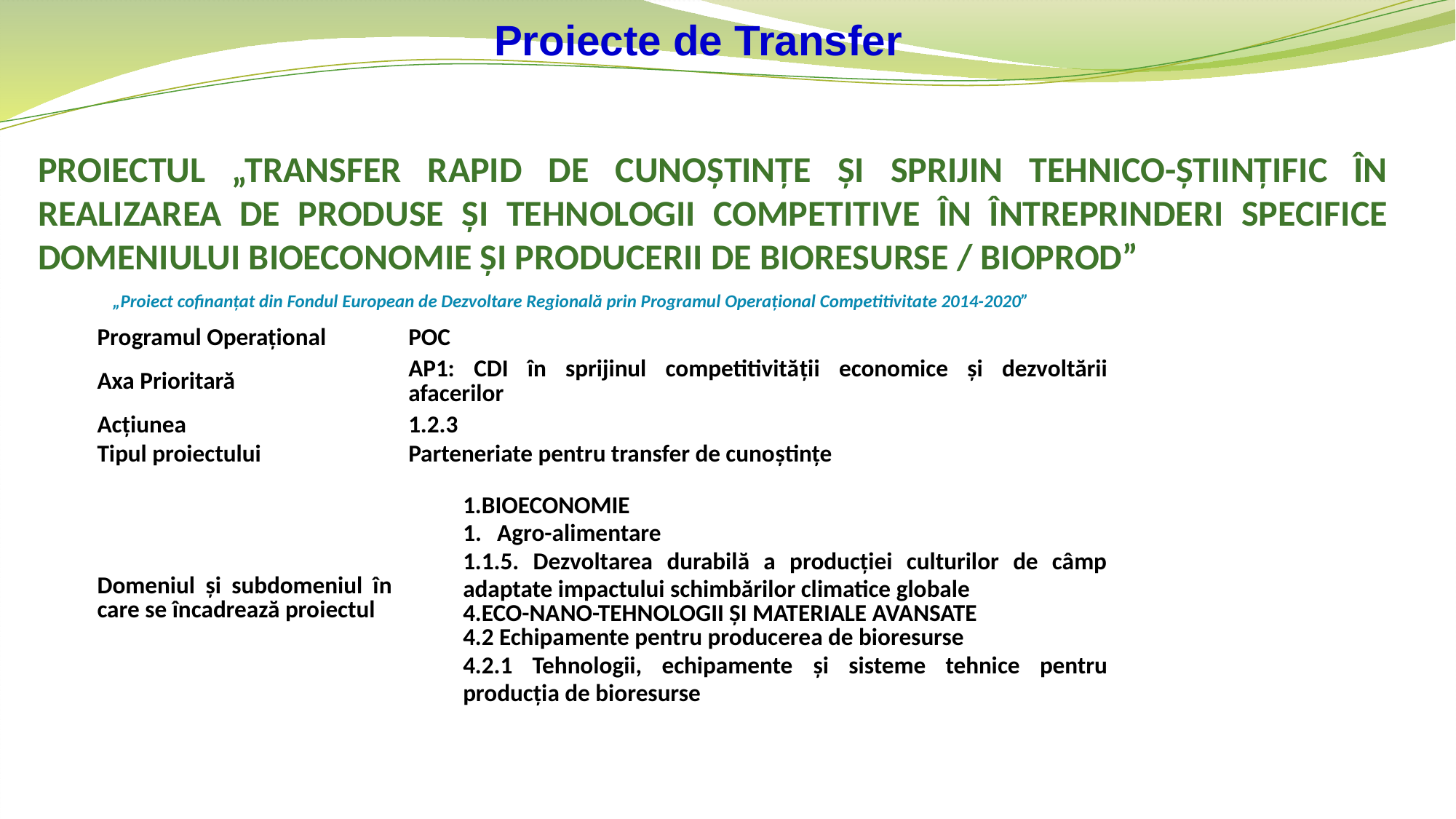

Proiecte de Transfer
PROIECTUL „TRANSFER RAPID DE CUNOŞTINŢE ŞI SPRIJIN TEHNICO-ŞTIINŢIFIC ÎN REALIZAREA DE PRODUSE ŞI TEHNOLOGII COMPETITIVE ÎN ÎNTREPRINDERI SPECIFICE DOMENIULUI BIOECONOMIE ŞI PRODUCERII DE BIORESURSE / BIOPROD”
„Proiect cofinanțat din Fondul European de Dezvoltare Regională prin Programul Operațional Competitivitate 2014-2020”
| Programul Operațional | POC |
| --- | --- |
| Axa Prioritară | AP1: CDI în sprijinul competitivităţii economice şi dezvoltării afacerilor |
| Acțiunea | 1.2.3 |
| Tipul proiectului | Parteneriate pentru transfer de cunoștințe |
| Domeniul și subdomeniul în care se încadrează proiectul | 1.BIOECONOMIE Agro-alimentare 1.1.5. Dezvoltarea durabilă a producției culturilor de câmp adaptate impactului schimbărilor climatice globale 4.ECO-NANO-TEHNOLOGII ŞI MATERIALE AVANSATE 4.2 Echipamente pentru producerea de bioresurse 4.2.1 Tehnologii, echipamente și sisteme tehnice pentru producția de bioresurse |